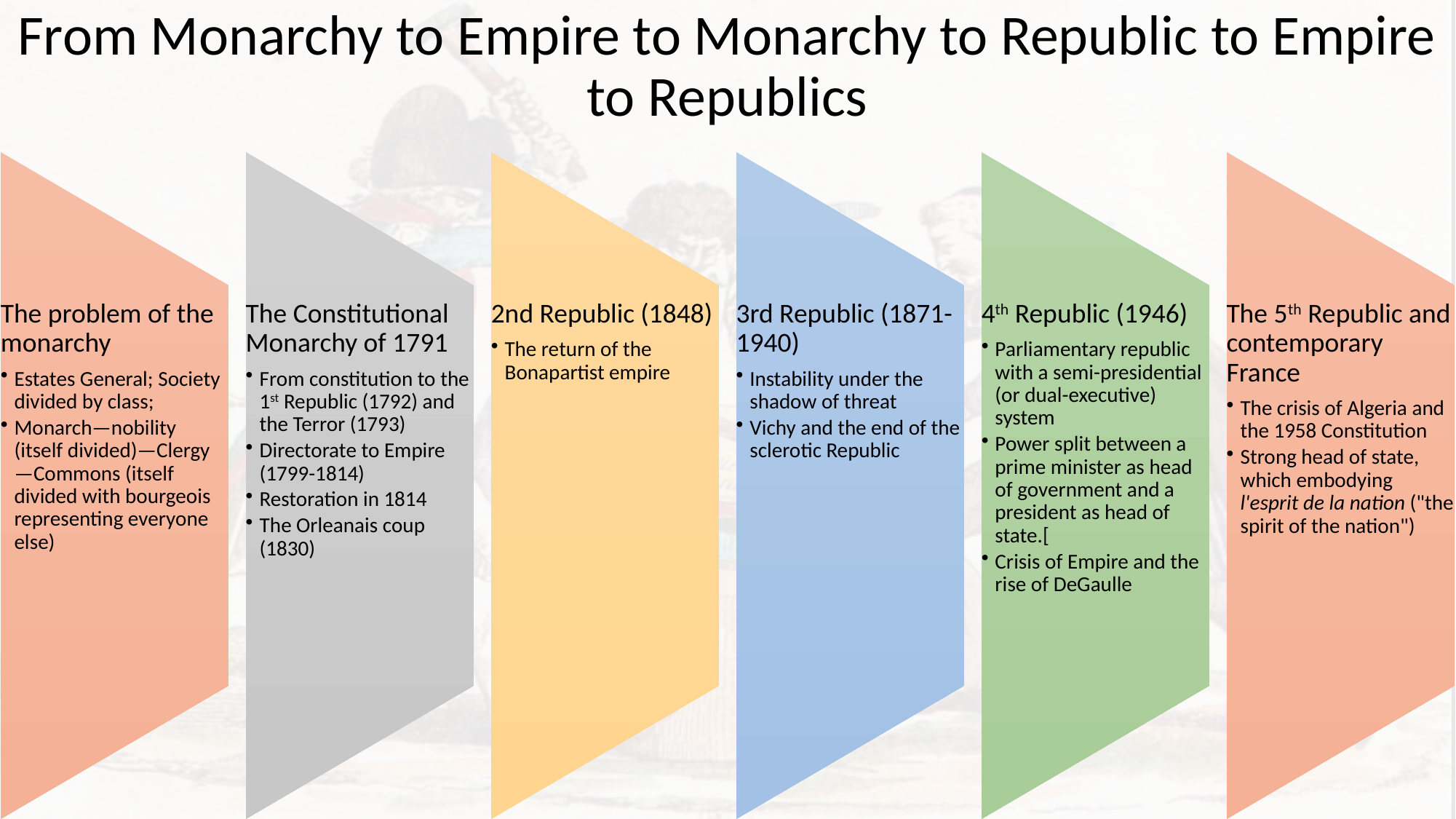

# From Monarchy to Empire to Monarchy to Republic to Empire to Republics
The problem of the monarchy
Estates General; Society divided by class;
Monarch—nobility (itself divided)—Clergy—Commons (itself divided with bourgeois representing everyone else)
The Constitutional Monarchy of 1791
From constitution to the 1st Republic (1792) and the Terror (1793)
Directorate to Empire (1799-1814)
Restoration in 1814
The Orleanais coup (1830)
2nd Republic (1848)
The return of the Bonapartist empire
3rd Republic (1871-1940)
Instability under the shadow of threat
Vichy and the end of the sclerotic Republic
4th Republic (1946)
Parliamentary republic with a semi-presidential (or dual-executive) system
Power split between a prime minister as head of government and a president as head of state.[
Crisis of Empire and the rise of DeGaulle
The 5th Republic and contemporary France
The crisis of Algeria and the 1958 Constitution
Strong head of state, which embodying l'esprit de la nation ("the spirit of the nation")